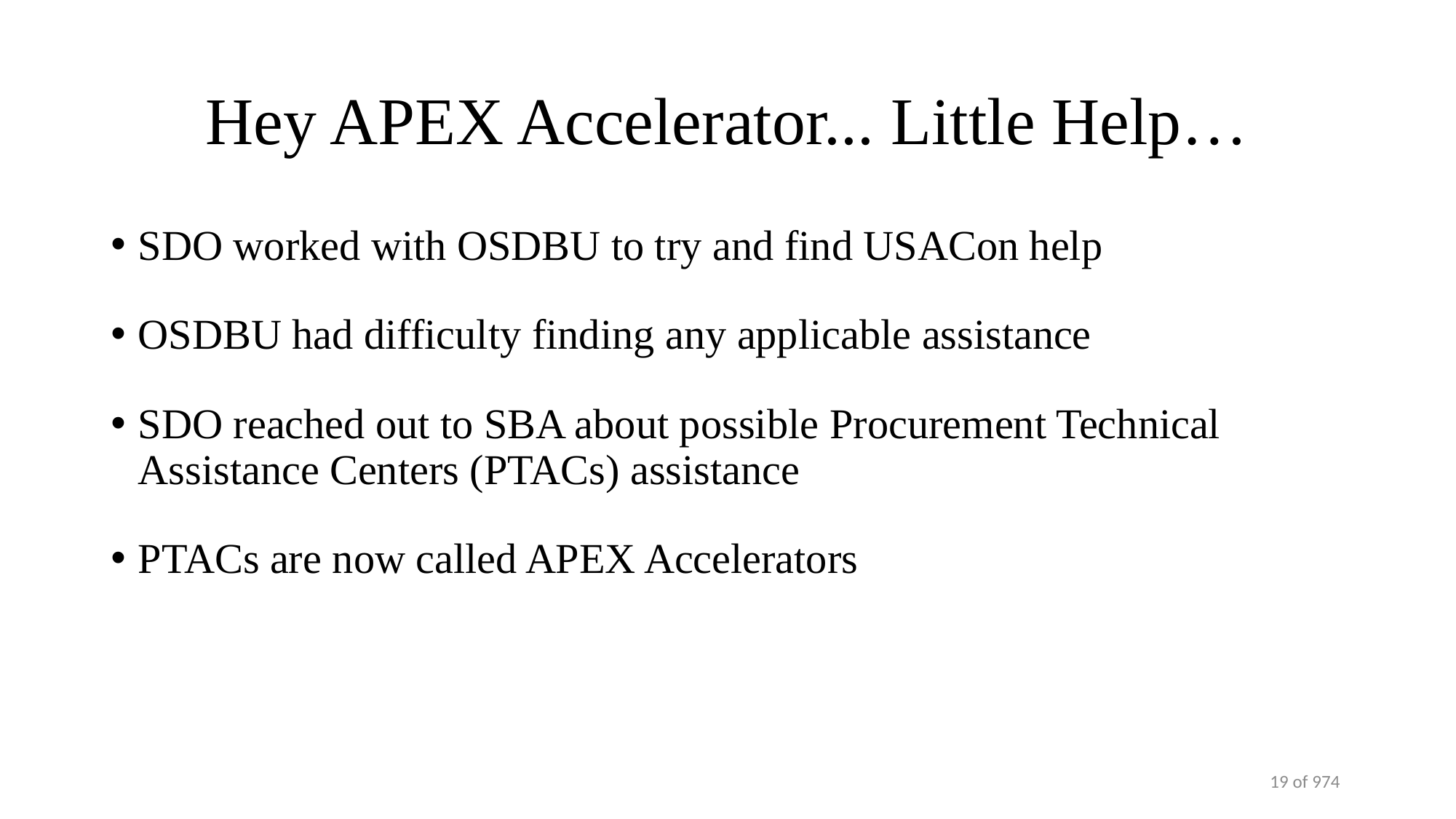

# Hey APEX Accelerator... Little Help…
SDO worked with OSDBU to try and find USACon help

OSDBU had difficulty finding any applicable assistance

SDO reached out to SBA about possible Procurement Technical Assistance Centers (PTACs) assistance

PTACs are now called APEX Accelerators
19 of 974